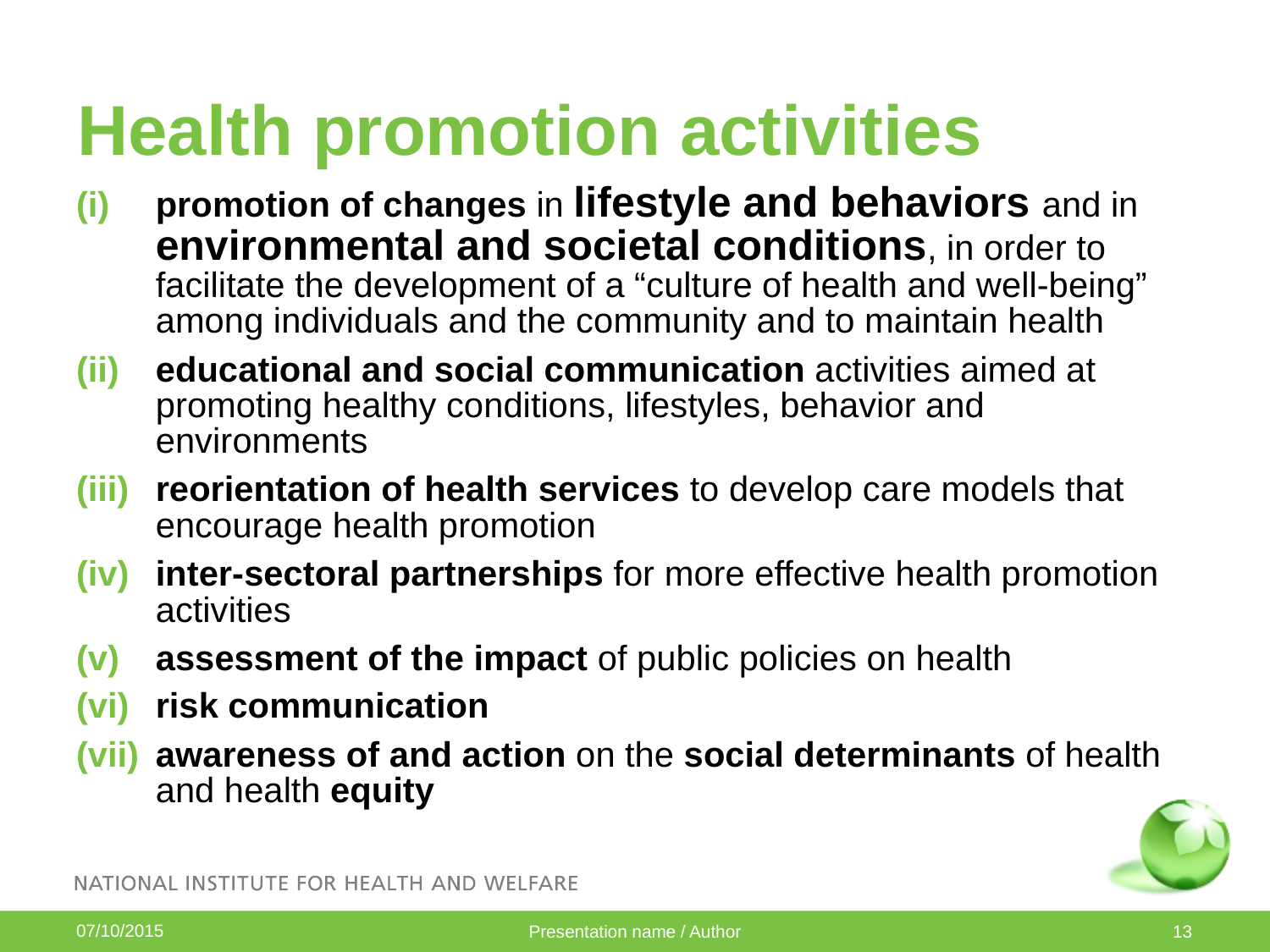

# Health promotion activities
promotion of changes in lifestyle and behaviors and in environmental and societal conditions, in order to facilitate the development of a “culture of health and well-being” among individuals and the community and to maintain health
educational and social communication activities aimed at promoting healthy conditions, lifestyles, behavior and environments
reorientation of health services to develop care models that encourage health promotion
inter-sectoral partnerships for more effective health promotion activities
assessment of the impact of public policies on health
risk communication
awareness of and action on the social determinants of health and health equity
07/10/2015
Presentation name / Author
13